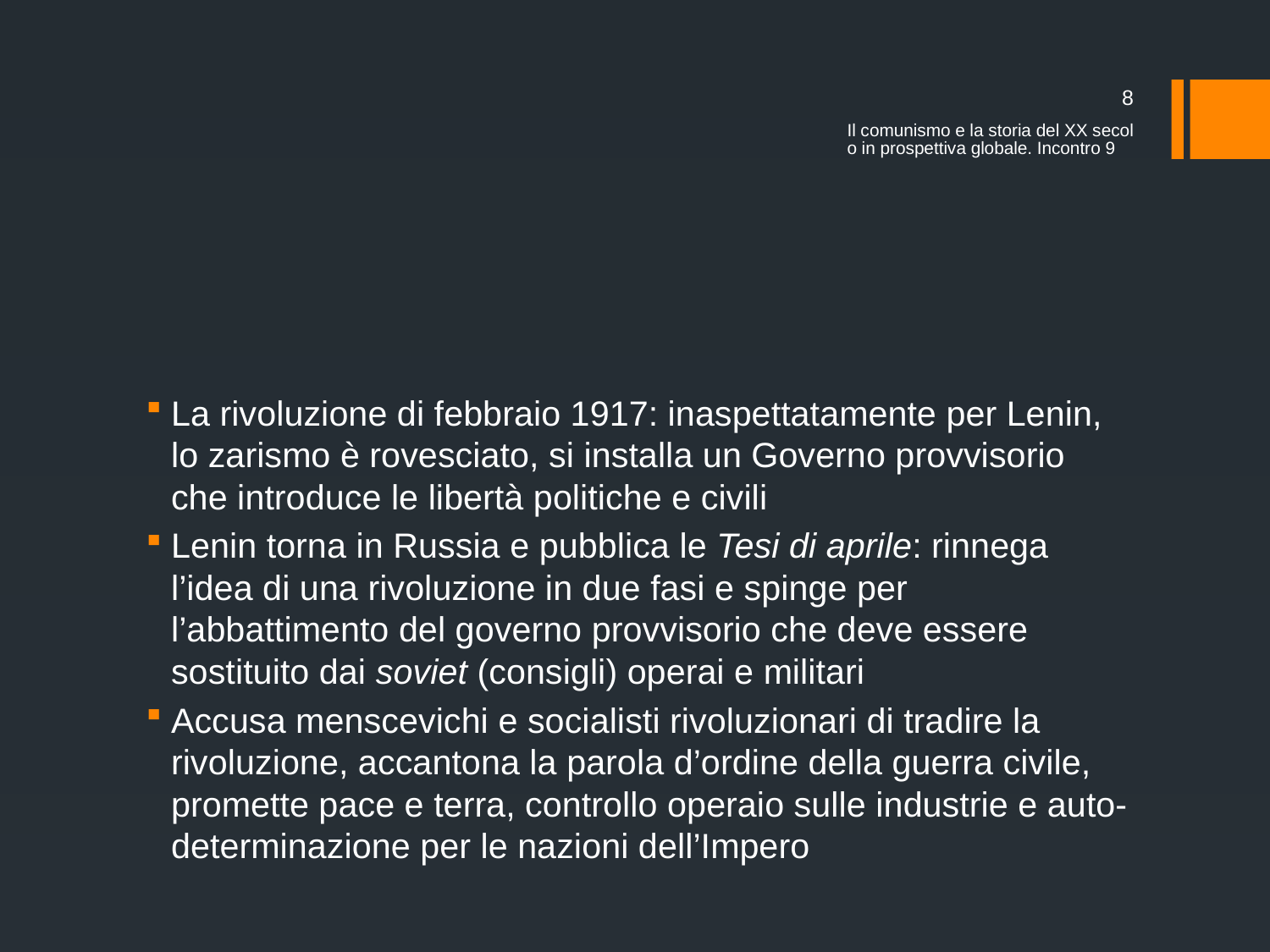

8
Il comunismo e la storia del XX secolo in prospettiva globale. Incontro 9
#
La rivoluzione di febbraio 1917: inaspettatamente per Lenin, lo zarismo è rovesciato, si installa un Governo provvisorio che introduce le libertà politiche e civili
Lenin torna in Russia e pubblica le Tesi di aprile: rinnega l’idea di una rivoluzione in due fasi e spinge per l’abbattimento del governo provvisorio che deve essere sostituito dai soviet (consigli) operai e militari
Accusa menscevichi e socialisti rivoluzionari di tradire la rivoluzione, accantona la parola d’ordine della guerra civile, promette pace e terra, controllo operaio sulle industrie e auto-determinazione per le nazioni dell’Impero